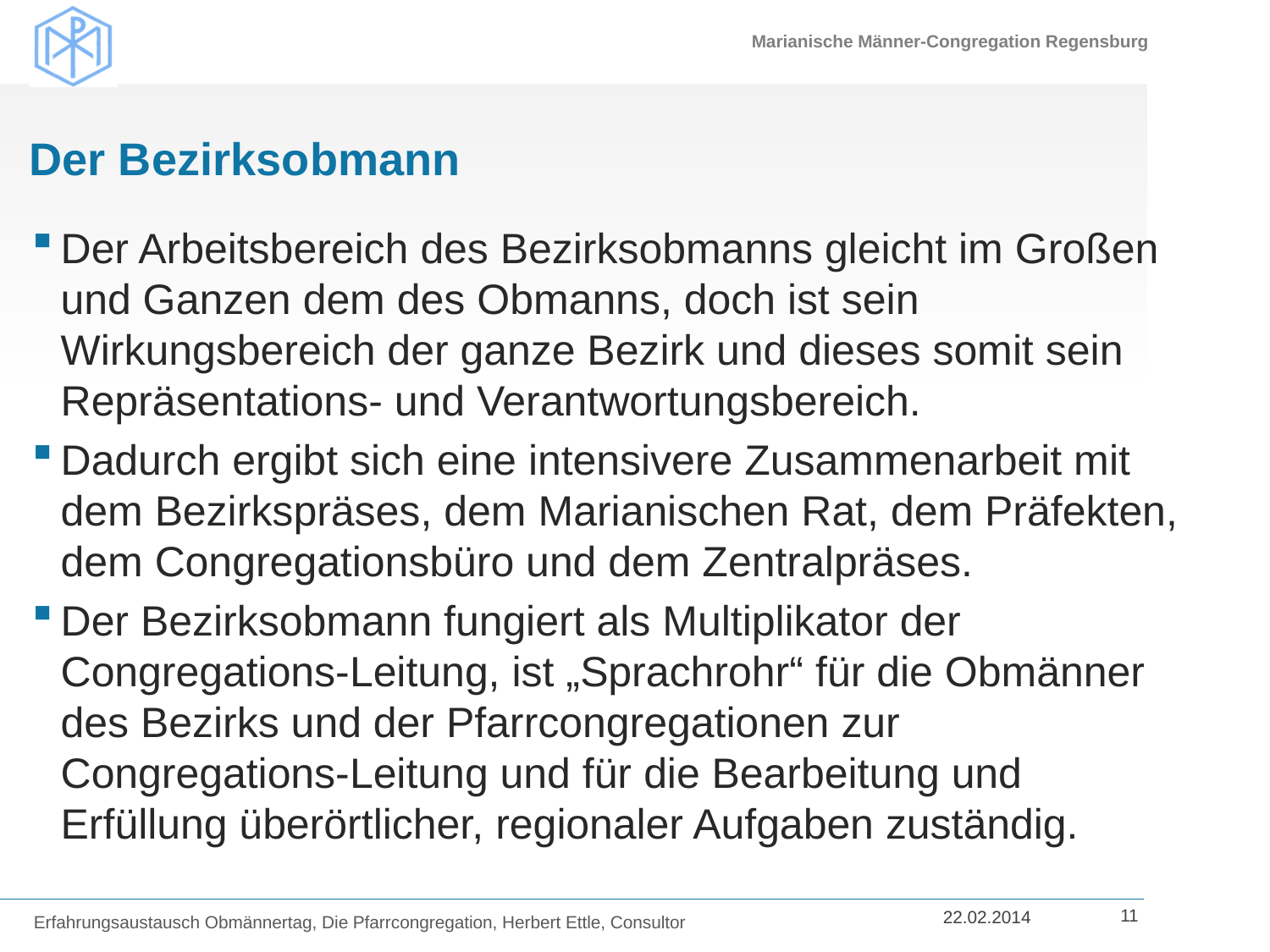

# Der Bezirksobmann
Der Arbeitsbereich des Bezirksobmanns gleicht im Großen und Ganzen dem des Obmanns, doch ist sein Wirkungsbereich der ganze Bezirk und dieses somit sein Repräsentations- und Verantwortungsbereich.
Dadurch ergibt sich eine intensivere Zusammenarbeit mit dem Bezirkspräses, dem Marianischen Rat, dem Präfekten, dem Congregationsbüro und dem Zentralpräses.
Der Bezirksobmann fungiert als Multiplikator der Congregations-Leitung, ist „Sprachrohr“ für die Obmänner des Bezirks und der Pfarrcongregationen zur Congregations-Leitung und für die Bearbeitung und Erfüllung überörtlicher, regionaler Aufgaben zuständig.

Erfahrungsaustausch Obmännertag, Die Pfarrcongregation, Herbert Ettle, Consultor
11
22.02.2014